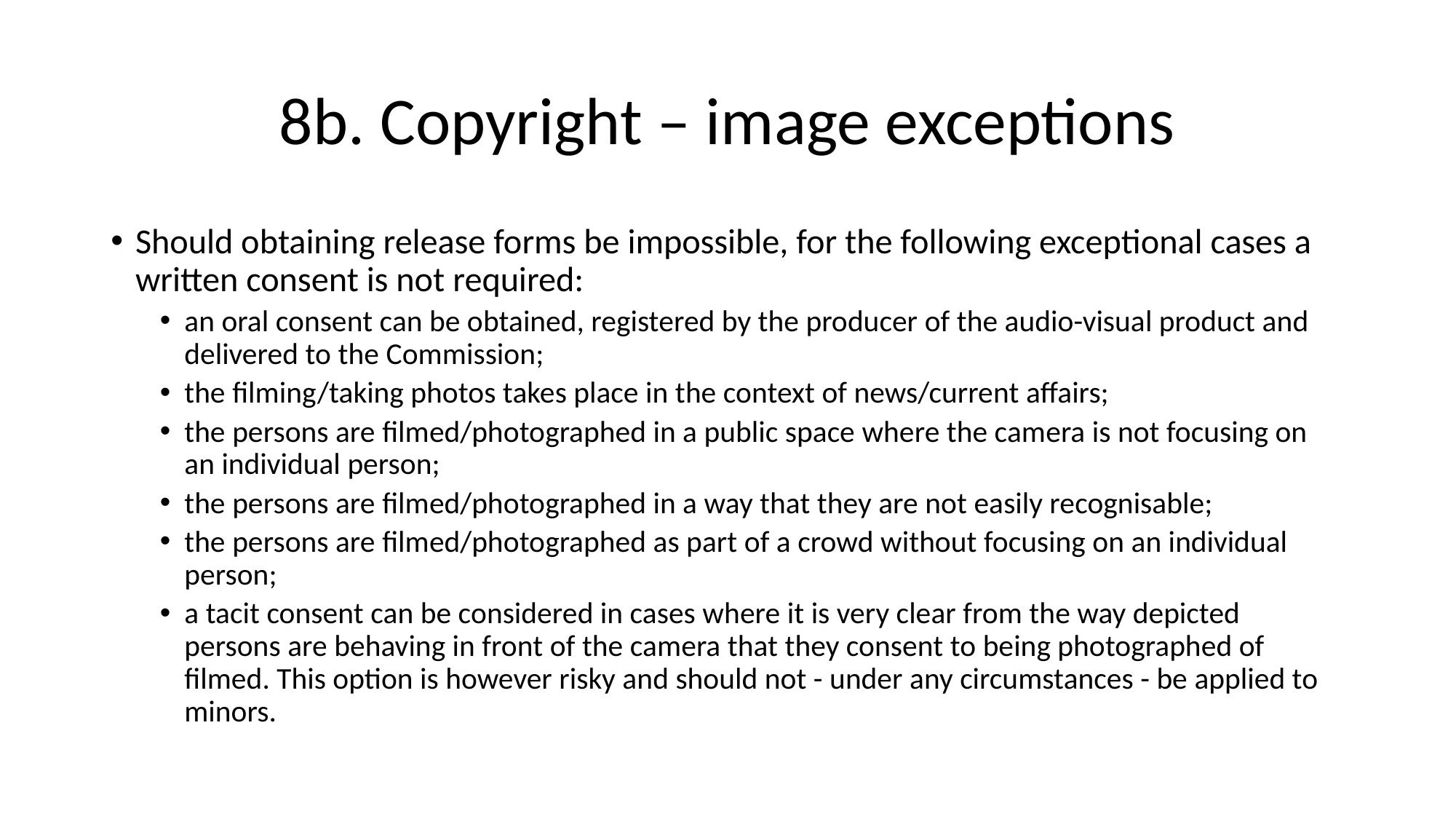

# 8b. Copyright – image exceptions
Should obtaining release forms be impossible, for the following exceptional cases a written consent is not required:
an oral consent can be obtained, registered by the producer of the audio-visual product and delivered to the Commission;
the filming/taking photos takes place in the context of news/current affairs;
the persons are filmed/photographed in a public space where the camera is not focusing on an individual person;
the persons are filmed/photographed in a way that they are not easily recognisable;
the persons are filmed/photographed as part of a crowd without focusing on an individual person;
a tacit consent can be considered in cases where it is very clear from the way depicted persons are behaving in front of the camera that they consent to being photographed of filmed. This option is however risky and should not - under any circumstances - be applied to minors.